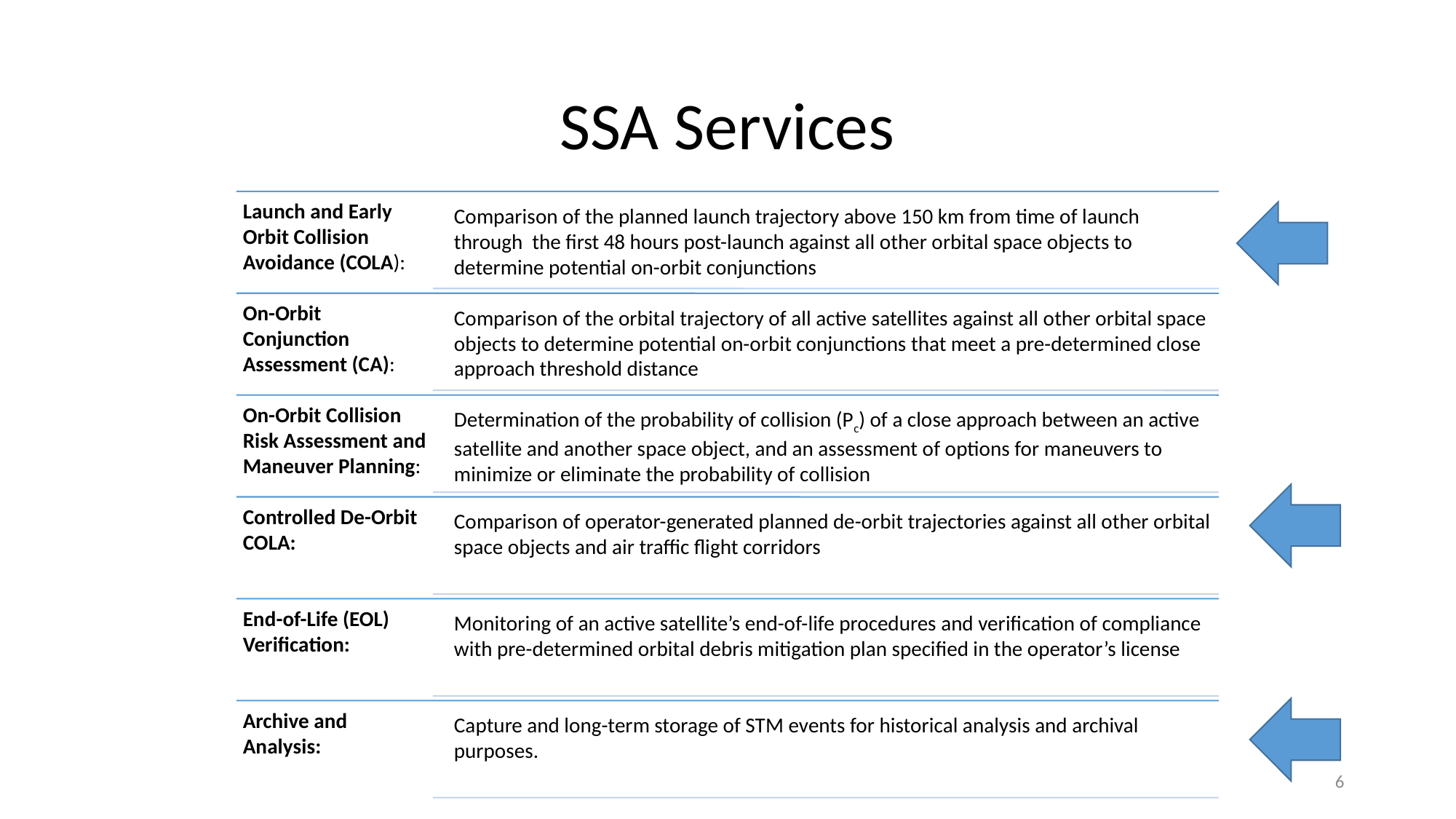

# SSA Services
Launch and Early Orbit Collision Avoidance (COLA):
Comparison of the planned launch trajectory above 150 km from time of launch through  the first 48 hours post-launch against all other orbital space objects to determine potential on-orbit conjunctions
On-Orbit Conjunction Assessment (CA):
Comparison of the orbital trajectory of all active satellites against all other orbital space objects to determine potential on-orbit conjunctions that meet a pre-determined close approach threshold distance
On-Orbit Collision Risk Assessment and Maneuver Planning:
Determination of the probability of collision (Pc) of a close approach between an active satellite and another space object, and an assessment of options for maneuvers to minimize or eliminate the probability of collision
Controlled De-Orbit COLA:
Comparison of operator-generated planned de-orbit trajectories against all other orbital space objects and air traffic flight corridors
End-of-Life (EOL) Verification:
Monitoring of an active satellite’s end-of-life procedures and verification of compliance with pre-determined orbital debris mitigation plan specified in the operator’s license
Archive and Analysis:
Capture and long-term storage of STM events for historical analysis and archival purposes.

6